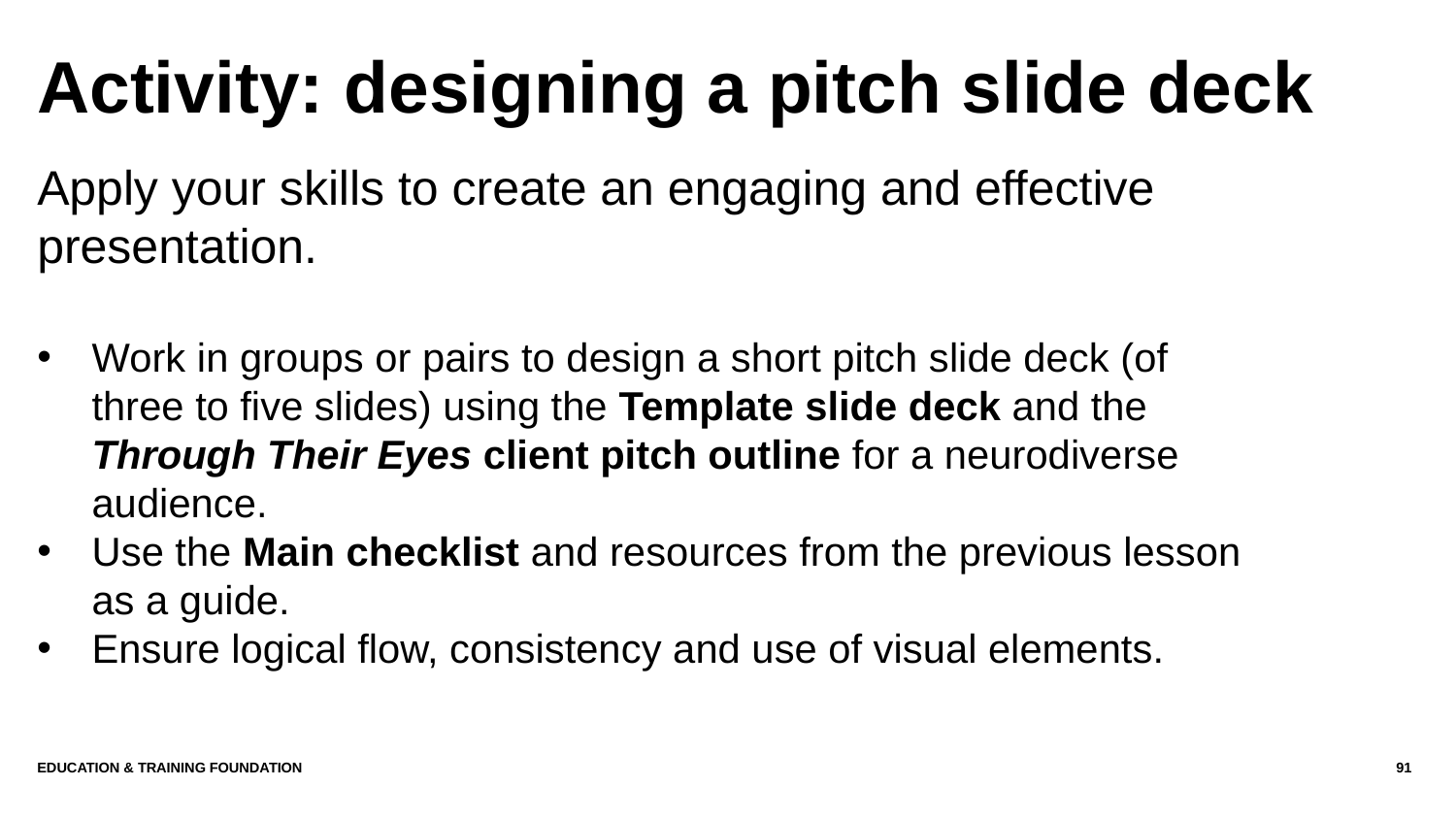

# Activity: designing a pitch slide deck
Apply your skills to create an engaging and effective presentation.

Work in groups or pairs to design a short pitch slide deck (of three to five slides) using the Template slide deck and the Through Their Eyes client pitch outline for a neurodiverse audience.
Use the Main checklist and resources from the previous lesson as a guide.
Ensure logical flow, consistency and use of visual elements.

Education & Training Foundation
91